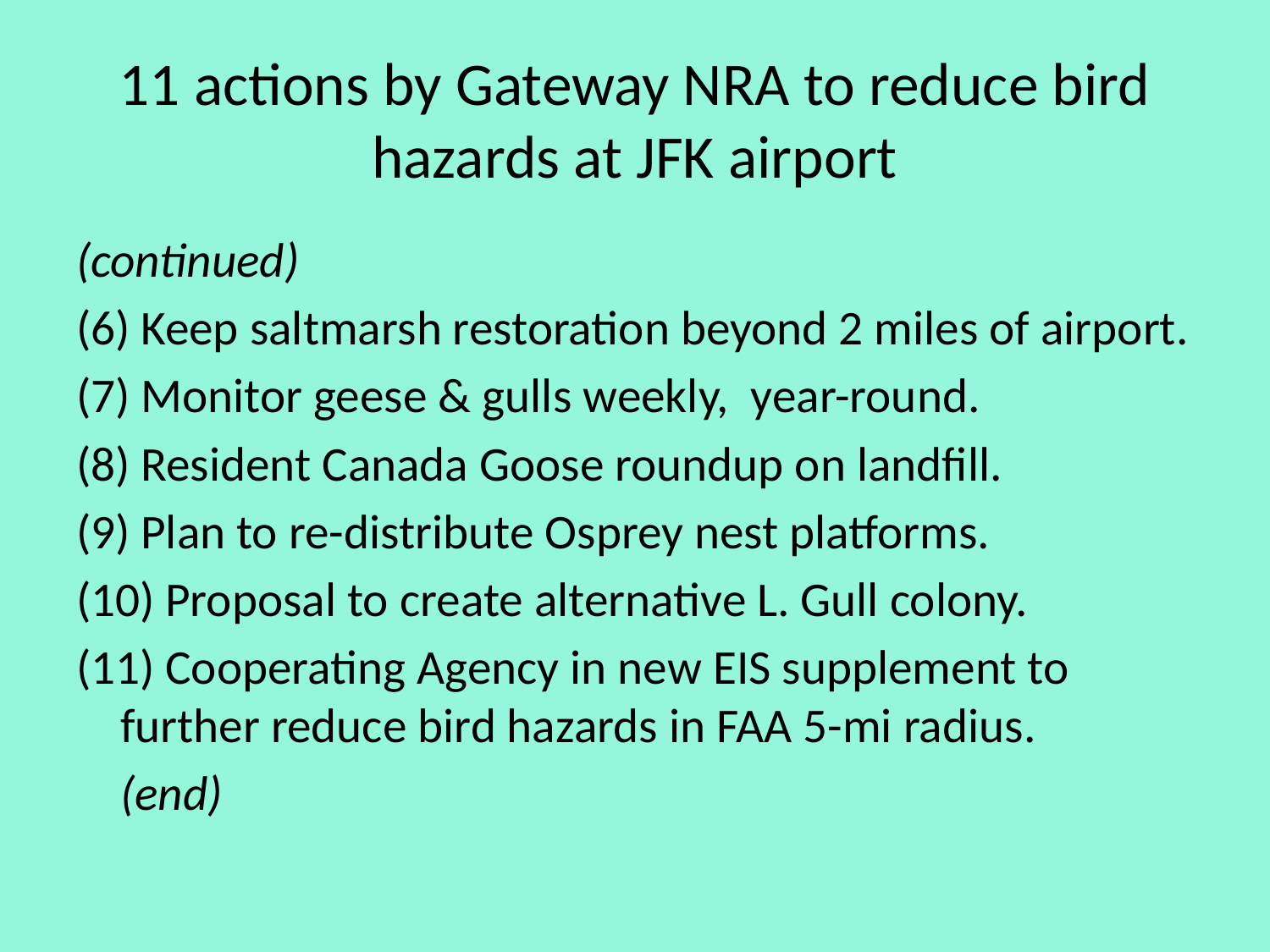

# 11 actions by Gateway NRA to reduce bird hazards at JFK airport
(continued)
(6) Keep saltmarsh restoration beyond 2 miles of airport.
(7) Monitor geese & gulls weekly,  year-round.
(8) Resident Canada Goose roundup on landfill.
(9) Plan to re-distribute Osprey nest platforms.
(10) Proposal to create alternative L. Gull colony.
(11) Cooperating Agency in new EIS supplement to further reduce bird hazards in FAA 5-mi radius.
								(end)